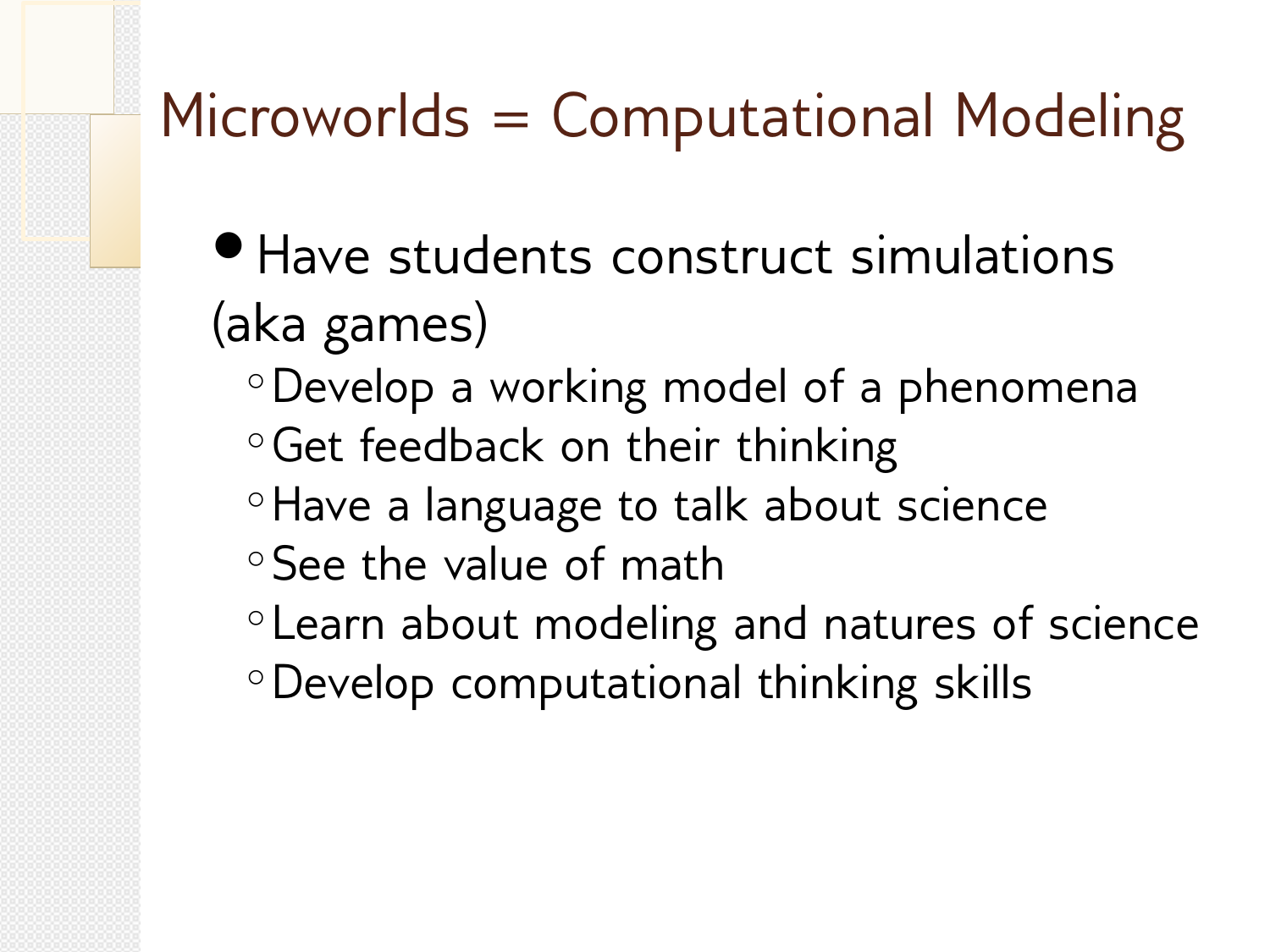

Microworlds = Computational Modeling
Have students construct simulations
(aka games)
Develop a working model of a phenomena
Get feedback on their thinking
Have a language to talk about science
See the value of math
Learn about modeling and natures of science
Develop computational thinking skills